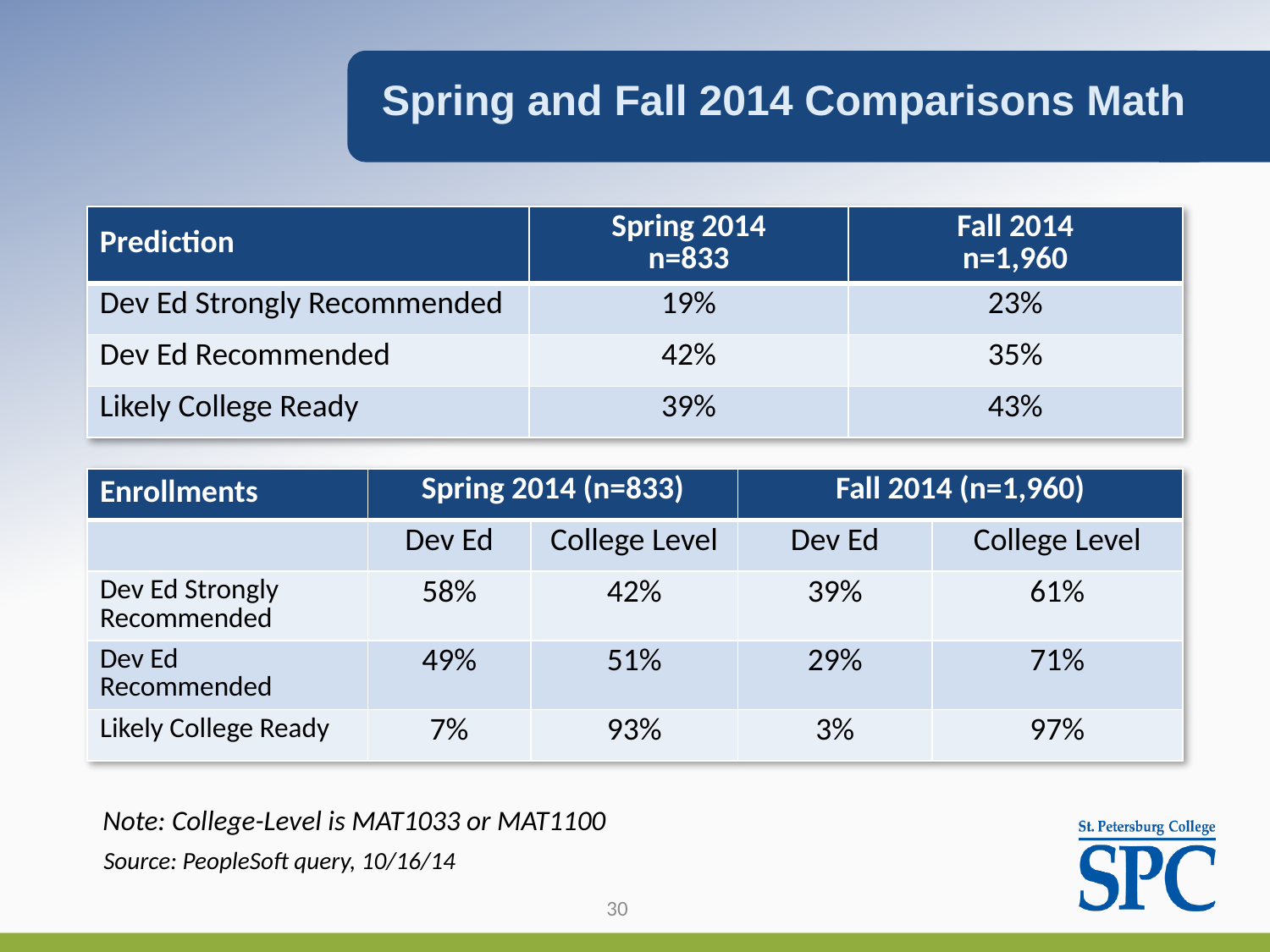

Spring and Fall 2014 Comparisons Math
| Prediction | Spring 2014 n=833 | Fall 2014 n=1,960 |
| --- | --- | --- |
| Dev Ed Strongly Recommended | 19% | 23% |
| Dev Ed Recommended | 42% | 35% |
| Likely College Ready | 39% | 43% |
| Enrollments | Spring 2014 (n=833) |  | Fall 2014 (n=1,960) |  |
| --- | --- | --- | --- | --- |
|  | Dev Ed | College Level | Dev Ed | College Level |
| Dev Ed Strongly Recommended | 58% | 42% | 39% | 61% |
| Dev Ed Recommended | 49% | 51% | 29% | 71% |
| Likely College Ready | 7% | 93% | 3% | 97% |
Note: College-Level is MAT1033 or MAT1100
Source: PeopleSoft query, 10/16/14
30